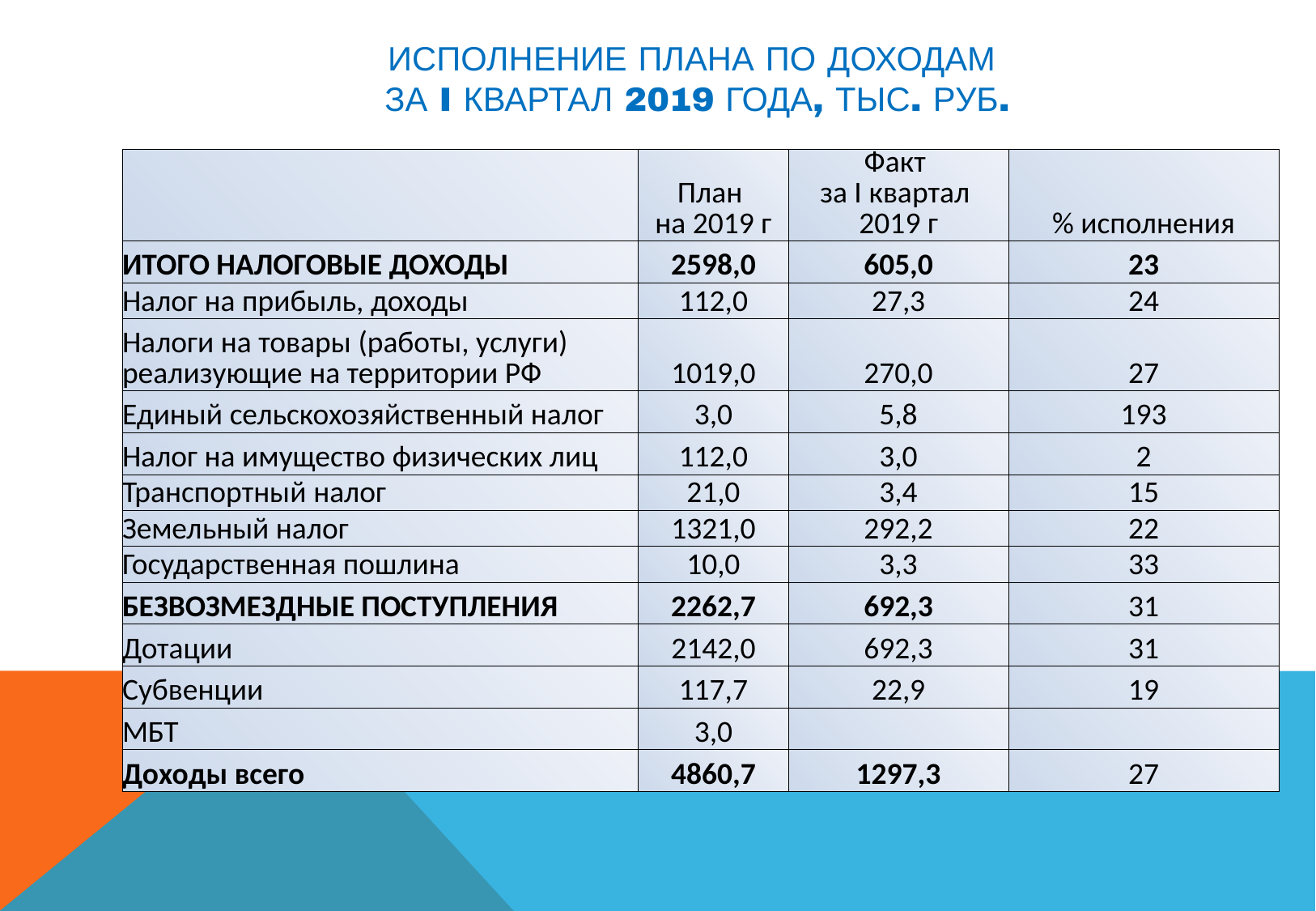

# Исполнение плана по доходам за I квартал 2019 года, тыс. руб.
|  | План на 2019 г | Факт за I квартал 2019 г | % исполнения |
| --- | --- | --- | --- |
| ИТОГО НАЛОГОВЫЕ ДОХОДЫ | 2598,0 | 605,0 | 23 |
| Налог на прибыль, доходы | 112,0 | 27,3 | 24 |
| Налоги на товары (работы, услуги) реализующие на территории РФ | 1019,0 | 270,0 | 27 |
| Единый сельскохозяйственный налог | 3,0 | 5,8 | 193 |
| Налог на имущество физических лиц | 112,0 | 3,0 | 2 |
| Транспортный налог | 21,0 | 3,4 | 15 |
| Земельный налог | 1321,0 | 292,2 | 22 |
| Государственная пошлина | 10,0 | 3,3 | 33 |
| БЕЗВОЗМЕЗДНЫЕ ПОСТУПЛЕНИЯ | 2262,7 | 692,3 | 31 |
| Дотации | 2142,0 | 692,3 | 31 |
| Субвенции | 117,7 | 22,9 | 19 |
| МБТ | 3,0 |  |  |
| Доходы всего | 4860,7 | 1297,3 | 27 |